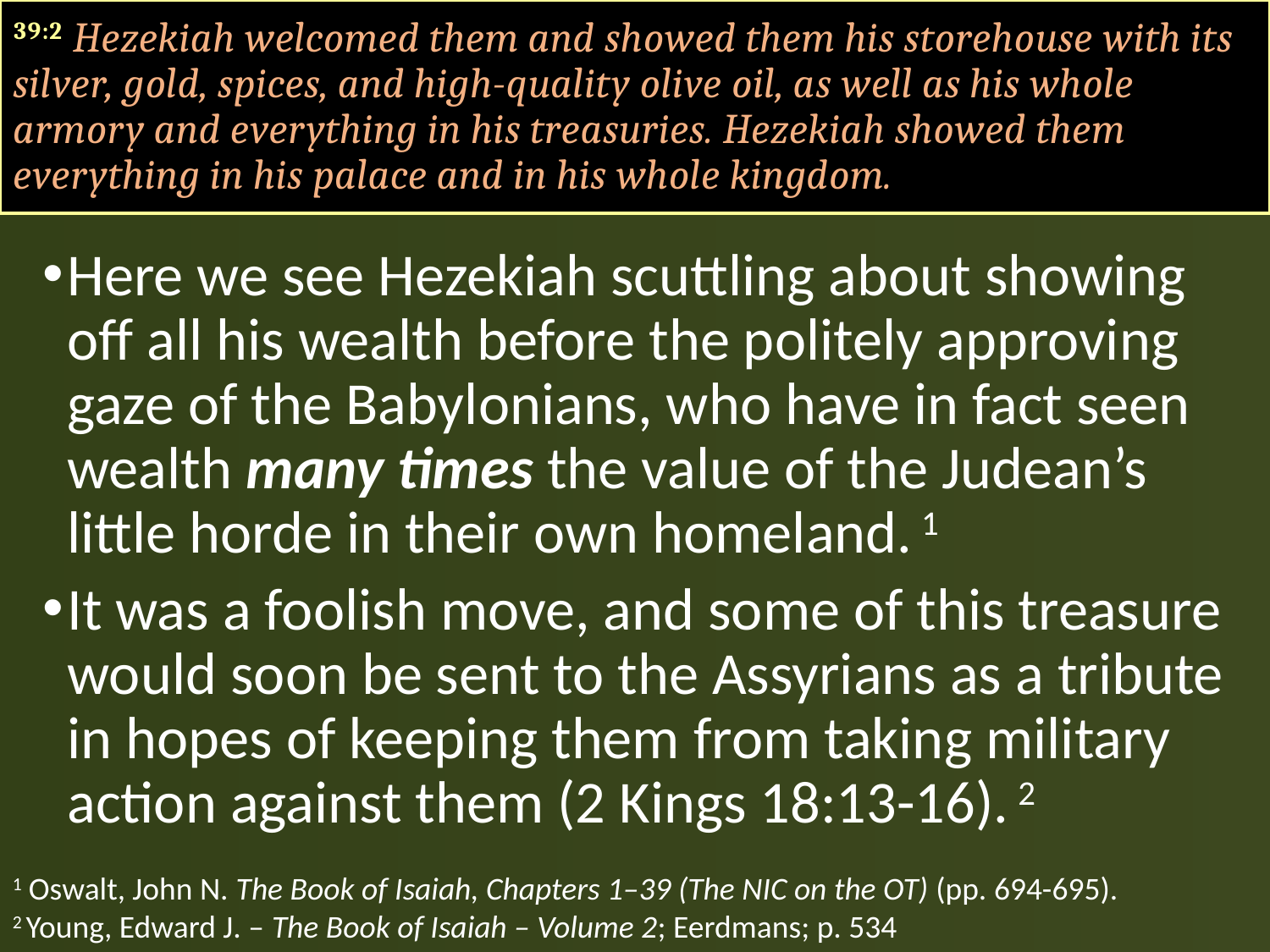

#
39:2 Hezekiah welcomed them and showed them his storehouse with its silver, gold, spices, and high-quality olive oil, as well as his whole armory and everything in his treasuries. Hezekiah showed them everything in his palace and in his whole kingdom.
Here we see Hezekiah scuttling about showing off all his wealth before the politely approving gaze of the Babylonians, who have in fact seen wealth many times the value of the Judean’s little horde in their own homeland. 1
It was a foolish move, and some of this treasure would soon be sent to the Assyrians as a tribute in hopes of keeping them from taking military action against them (2 Kings 18:13-16). 2
1 Oswalt, John N. The Book of Isaiah, Chapters 1–39 (The NIC on the OT) (pp. 694-695).
2 Young, Edward J. – The Book of Isaiah – Volume 2; Eerdmans; p. 534